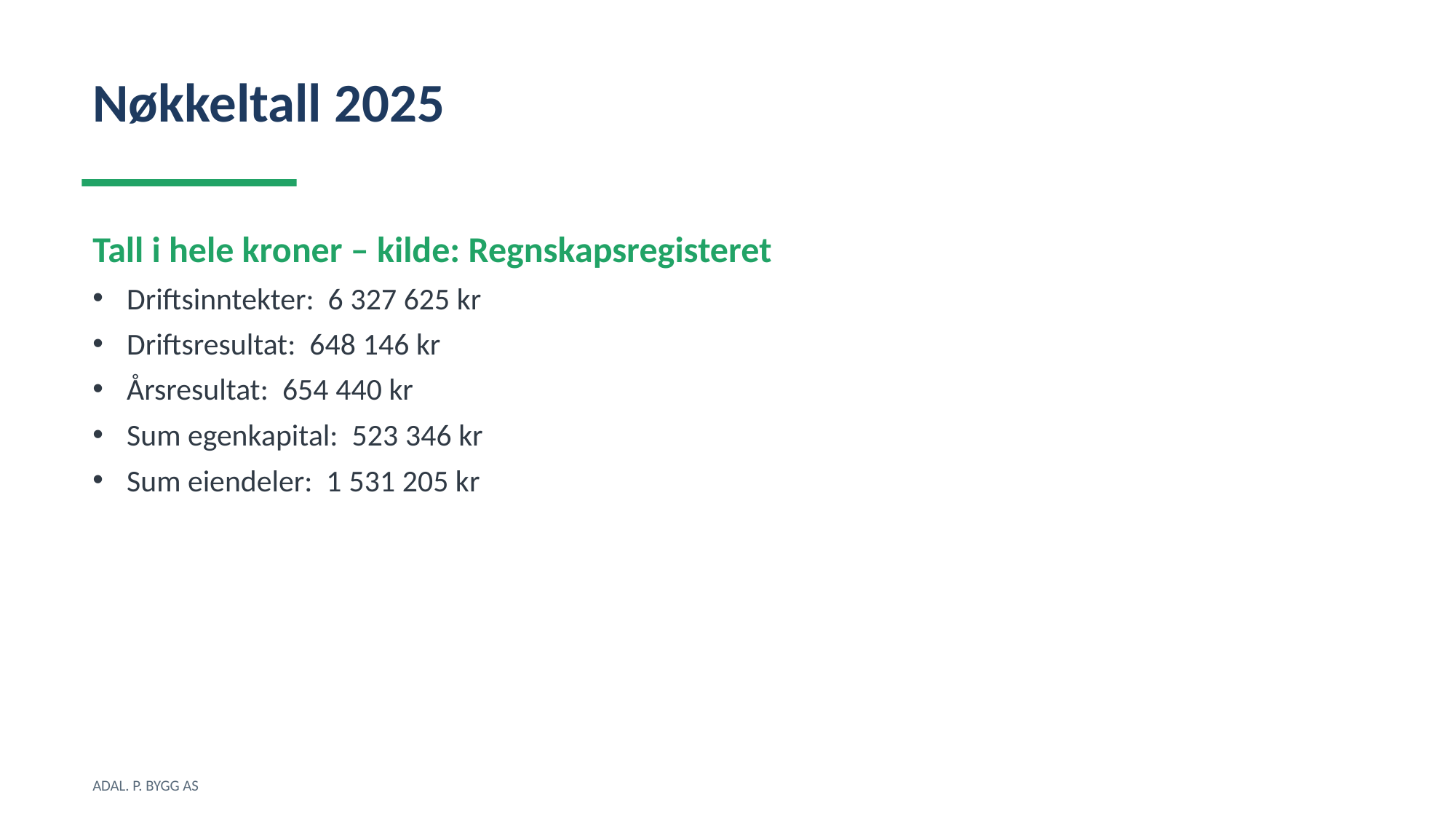

Nøkkeltall 2025

Tall i hele kroner – kilde: Regnskapsregisteret
Driftsinntekter:  6 327 625 kr
Driftsresultat:  648 146 kr
Årsresultat:  654 440 kr
Sum egenkapital:  523 346 kr
Sum eiendeler:  1 531 205 kr
ADAL. P. BYGG AS